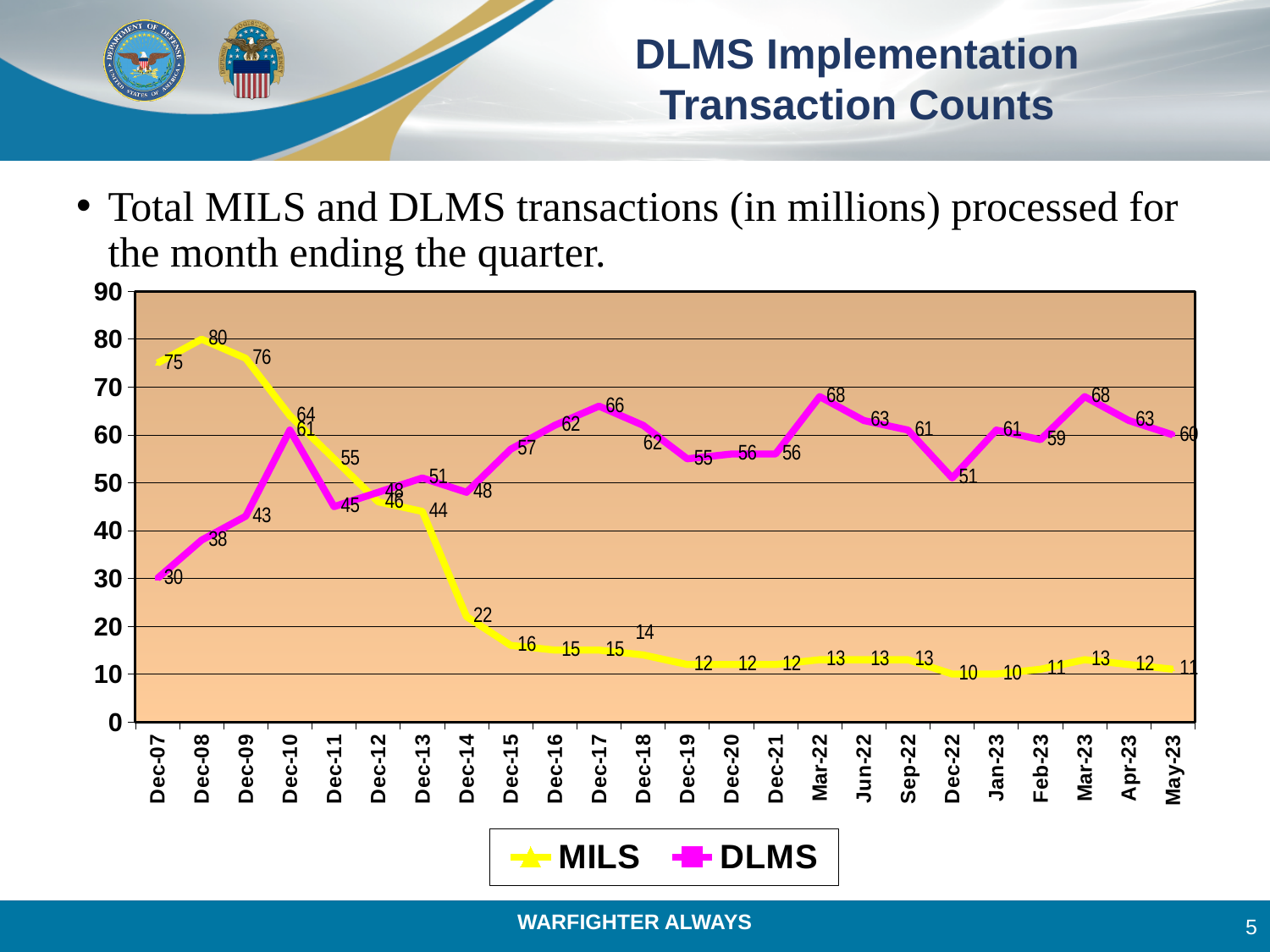

# DLMS Implementation Transaction Counts
Total MILS and DLMS transactions (in millions) processed for the month ending the quarter.

### Chart

| Category | MILS | DLMS |
|---|---|---|
| Dec-07 | 75.0 | 30.0 |
| Dec-08 | 80.0 | 38.0 |
| Dec-09 | 76.0 | 43.0 |
| Dec-10 | 64.0 | 61.0 |
| Dec-11 | 55.0 | 45.0 |
| Dec-12 | 46.0 | 48.0 |
| Dec-13 | 44.0 | 51.0 |
| Dec-14 | 22.0 | 48.0 |
| Dec-15 | 16.0 | 57.0 |
| Dec-16 | 15.0 | 62.0 |
| Dec-17 | 15.0 | 66.0 |
| Dec-18 | 14.0 | 62.0 |
| Dec-19 | 12.0 | 55.0 |
| Dec-20 | 12.0 | 56.0 |
| Dec-21 | 12.0 | 56.0 |
| Mar-22 | 13.0 | 68.0 |
| Jun-22 | 13.0 | 63.0 |
| Sep-22 | 13.0 | 61.0 |
| Dec-22 | 10.0 | 51.0 |
| Jan-23 | 10.0 | 61.0 |
| Feb-23 | 11.0 | 59.0 |
| Mar-23 | 13.0 | 68.0 |
| Apr-23 | 12.0 | 63.0 |
| May-23 | 11.0 | 60.0 |
5